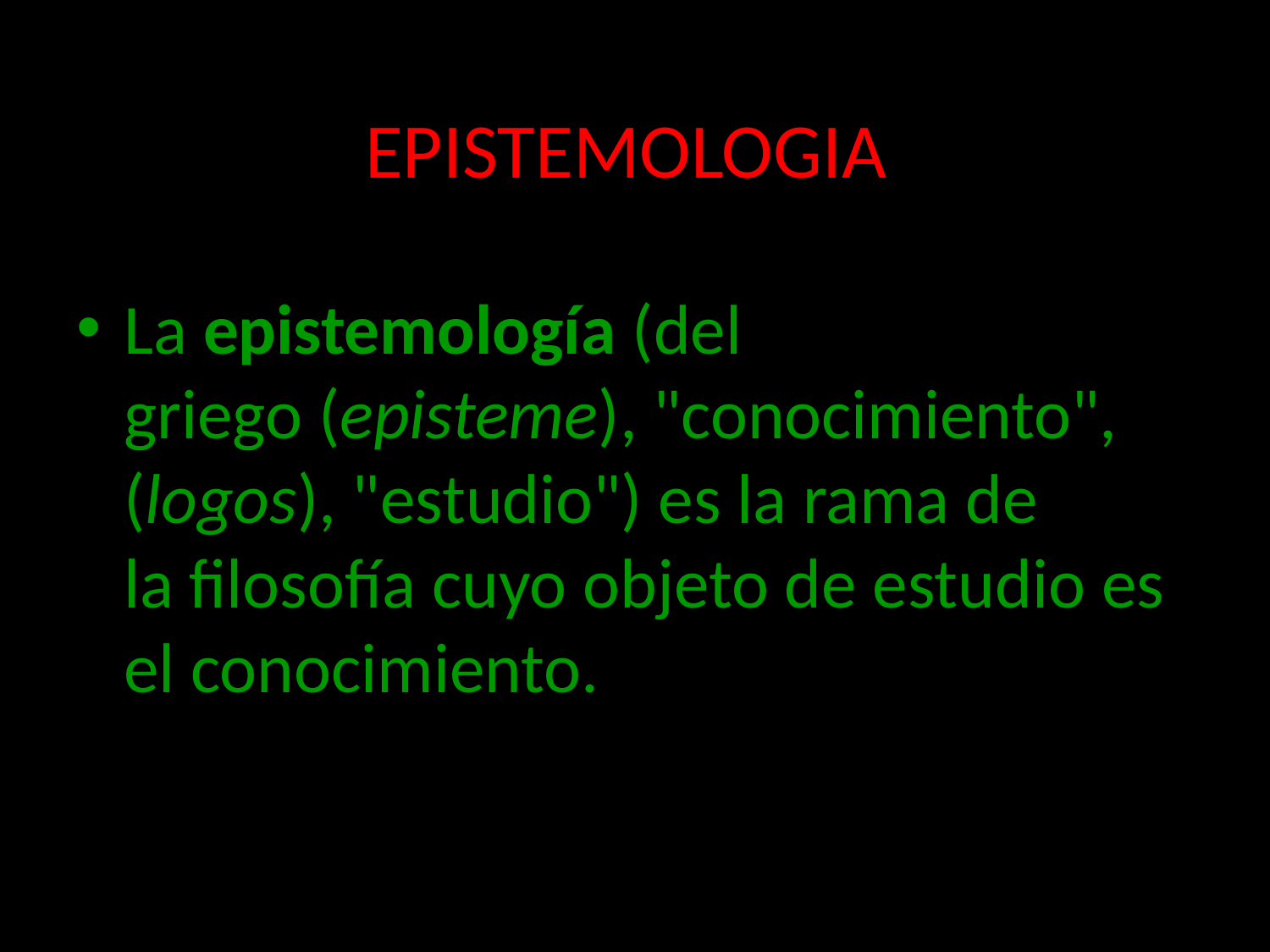

# EPISTEMOLOGIA
La epistemología (del griego (episteme), "conocimiento", (logos), "estudio") es la rama de la filosofía cuyo objeto de estudio es el conocimiento.